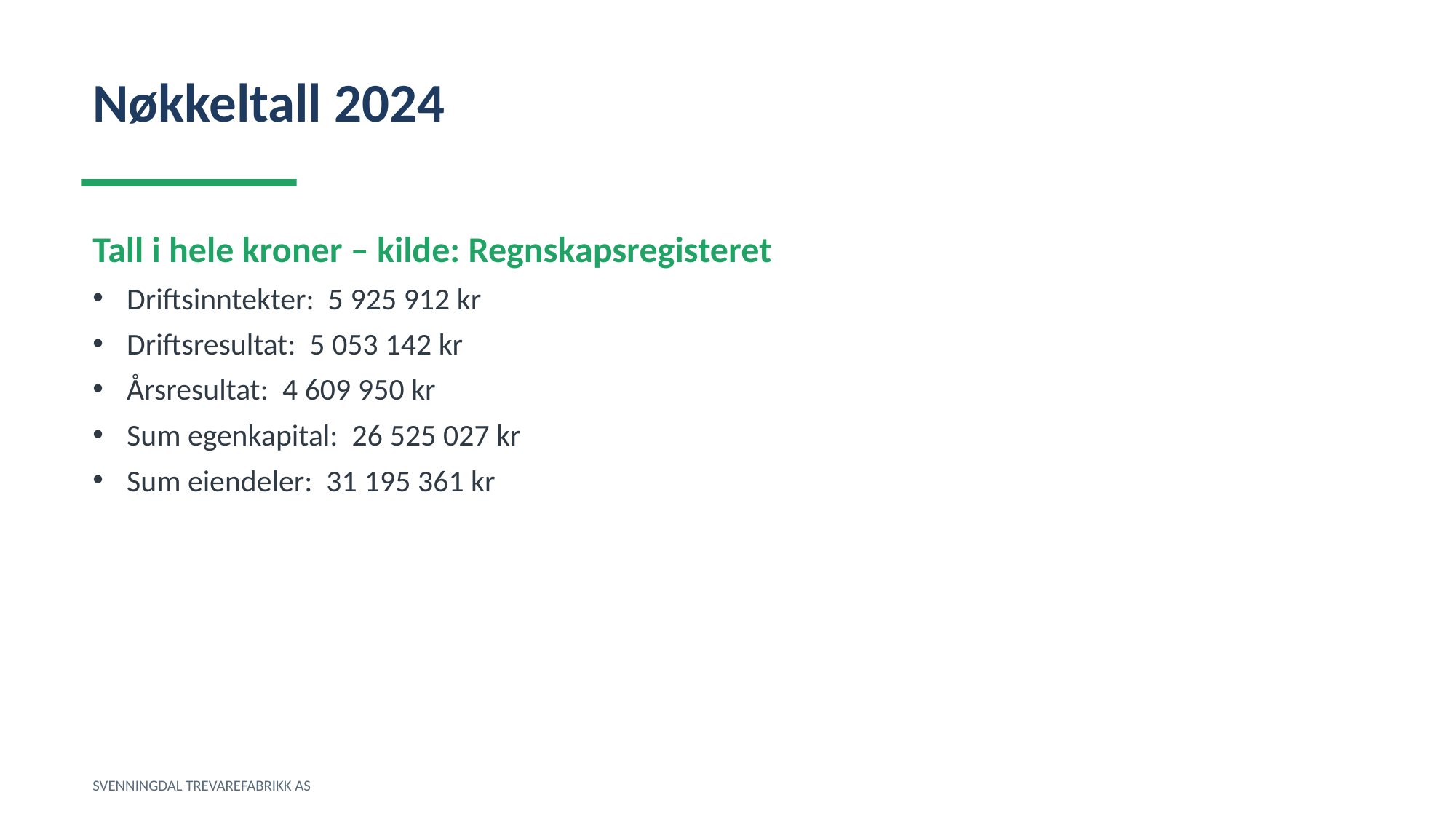

Nøkkeltall 2024

Tall i hele kroner – kilde: Regnskapsregisteret
Driftsinntekter:  5 925 912 kr
Driftsresultat:  5 053 142 kr
Årsresultat:  4 609 950 kr
Sum egenkapital:  26 525 027 kr
Sum eiendeler:  31 195 361 kr
SVENNINGDAL TREVAREFABRIKK AS